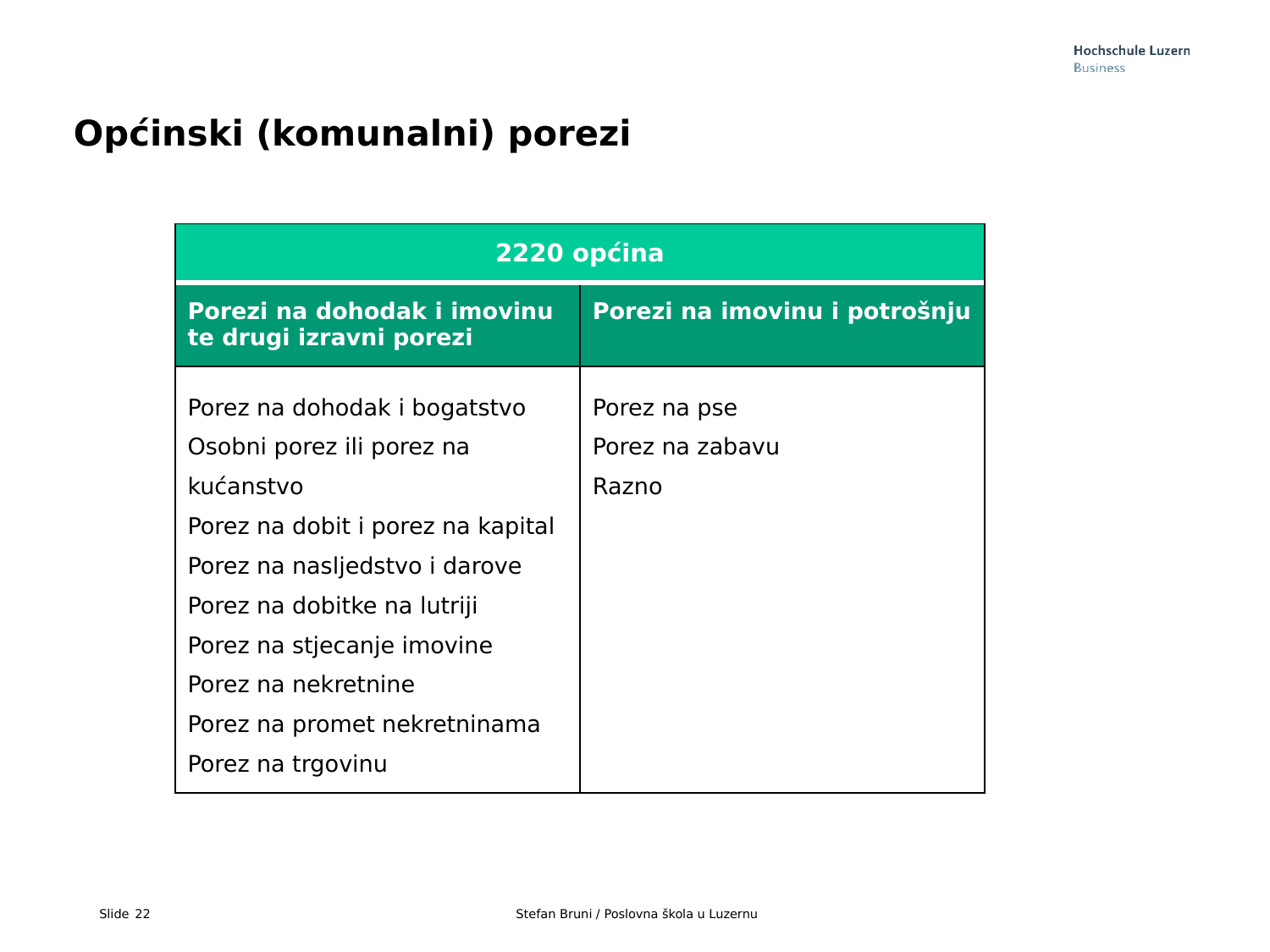

# Općinski (komunalni) porezi
| 2220 općina |
| --- |
| Porezi na dohodak i imovinu te drugi izravni porezi | Porezi na imovinu i potrošnju |
| --- | --- |
| Porez na dohodak i bogatstvo Osobni porez ili porez na kućanstvo Porez na dobit i porez na kapital Porez na nasljedstvo i darove Porez na dobitke na lutriji Porez na stjecanje imovine Porez na nekretnine Porez na promet nekretninama Porez na trgovinu | Porez na pse Porez na zabavu Razno |
22			Stefan Bruni / Poslovna škola u Luzernu